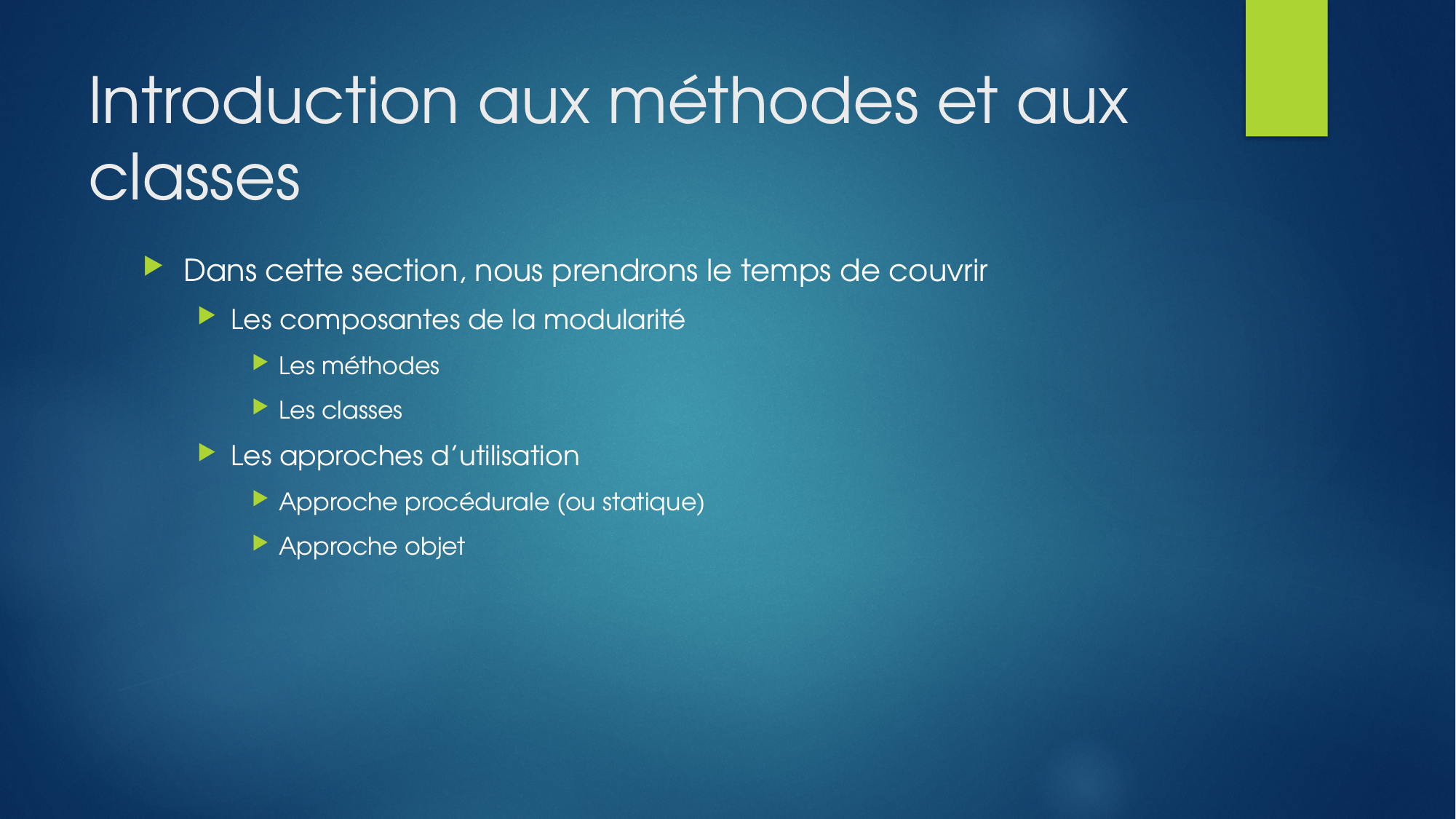

# Introduction aux méthodes et aux classes
Dans cette section, nous prendrons le temps de couvrir
Les composantes de la modularité
Les méthodes
Les classes
Les approches d’utilisation
Approche procédurale (ou statique)
Approche objet